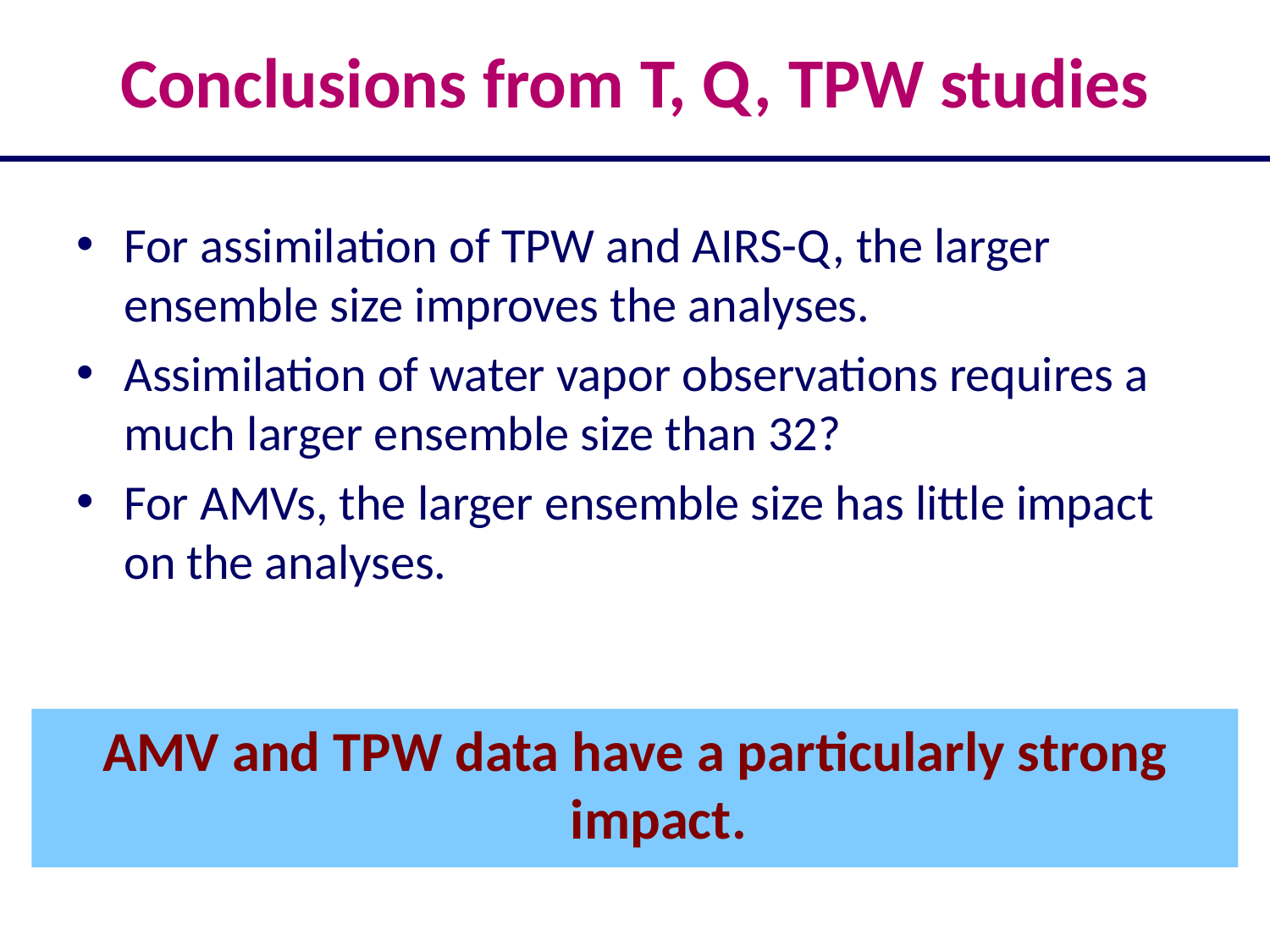

# Conclusions from T, Q, TPW studies
For assimilation of TPW and AIRS-Q, the larger ensemble size improves the analyses.
Assimilation of water vapor observations requires a much larger ensemble size than 32?
For AMVs, the larger ensemble size has little impact on the analyses.

AMV and TPW data have a particularly strong impact.